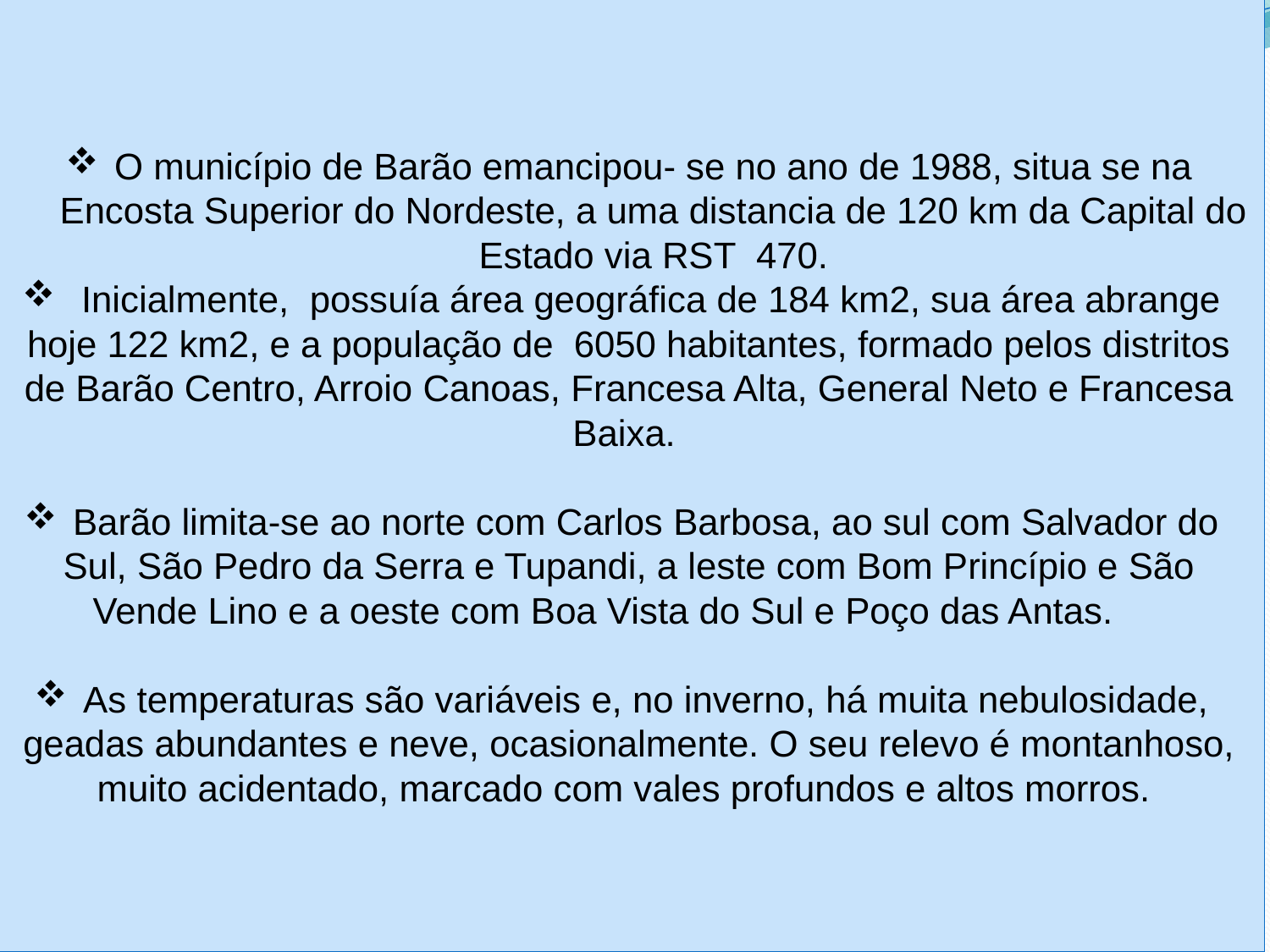

O município de Barão emancipou- se no ano de 1988, situa se na Encosta Superior do Nordeste, a uma distancia de 120 km da Capital do Estado via RST  470.
 Inicialmente,  possuía área geográfica de 184 km2, sua área abrange hoje 122 km2, e a população de  6050 habitantes, formado pelos distritos de Barão Centro, Arroio Canoas, Francesa Alta, General Neto e Francesa Baixa.

Barão limita-se ao norte com Carlos Barbosa, ao sul com Salvador do Sul, São Pedro da Serra e Tupandi, a leste com Bom Princípio e São Vende Lino e a oeste com Boa Vista do Sul e Poço das Antas.

As temperaturas são variáveis e, no inverno, há muita nebulosidade, geadas abundantes e neve, ocasionalmente. O seu relevo é montanhoso, muito acidentado, marcado com vales profundos e altos morros.